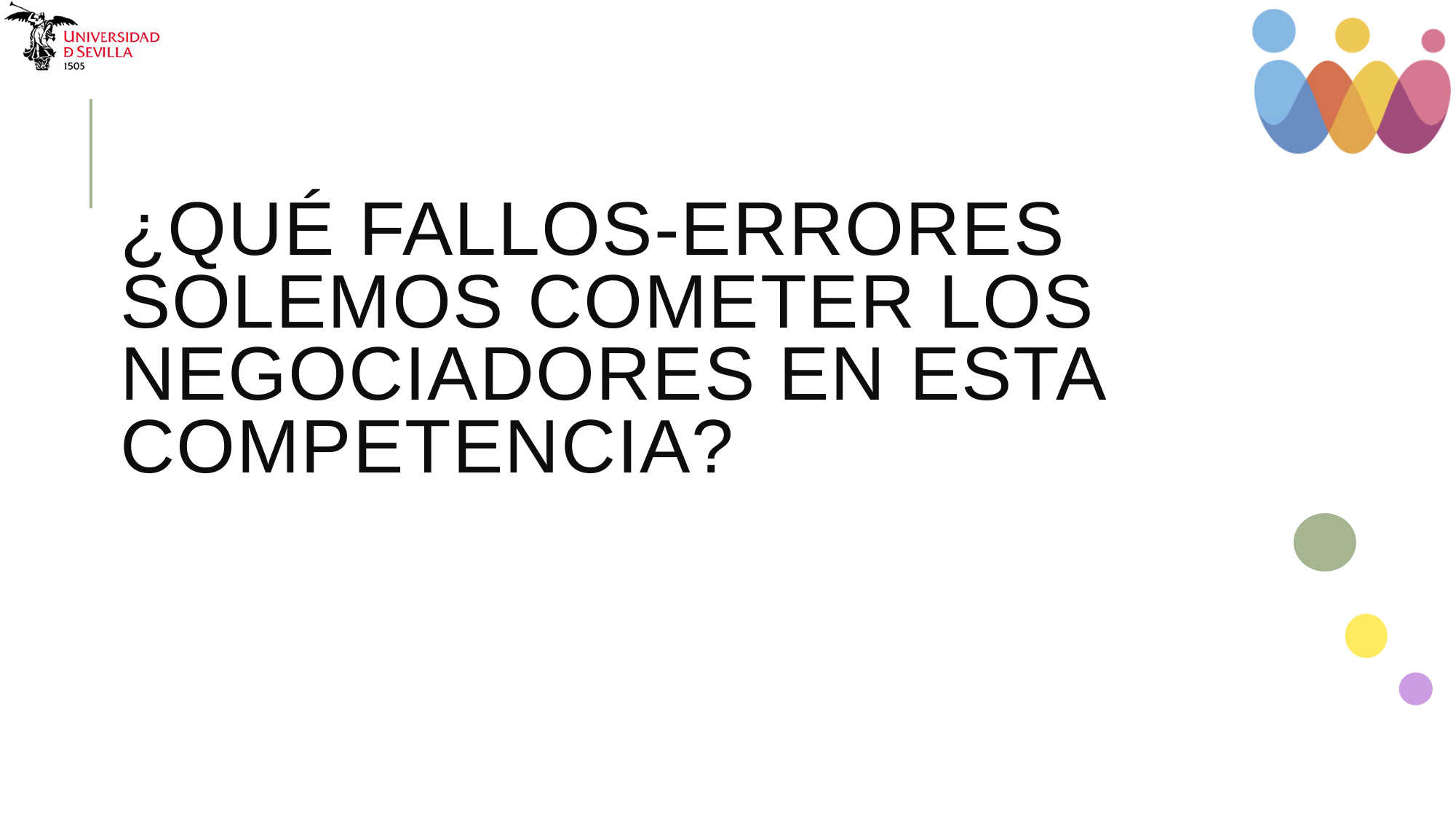

# ¿Qué fallos-errores solemos cometer los negociadores en esta competencia?